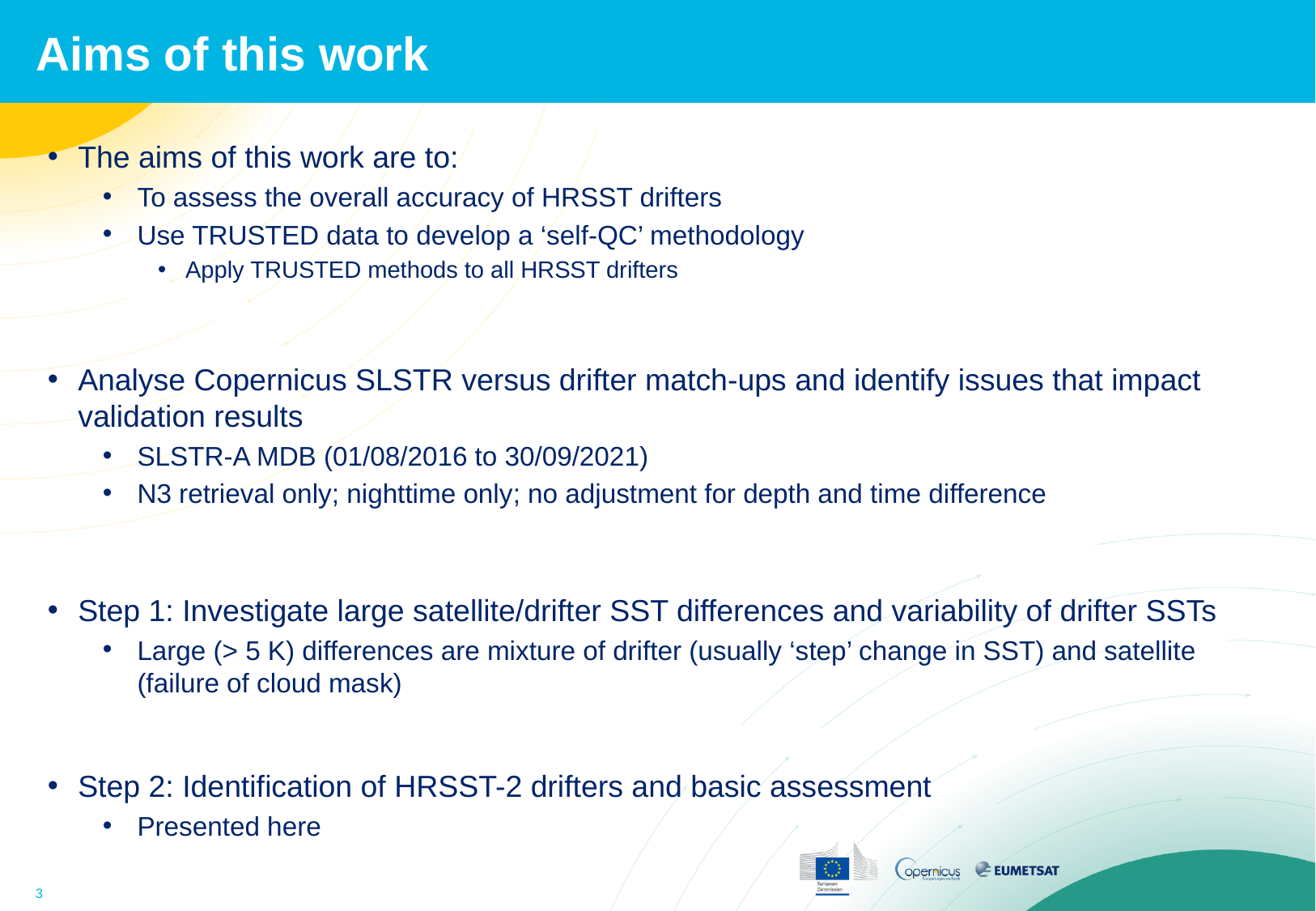

# Aims of this work
The aims of this work are to:
To assess the overall accuracy of HRSST drifters
Use TRUSTED data to develop a ‘self-QC’ methodology
Apply TRUSTED methods to all HRSST drifters

Analyse Copernicus SLSTR versus drifter match-ups and identify issues that impact validation results
SLSTR-A MDB (01/08/2016 to 30/09/2021)
N3 retrieval only; nighttime only; no adjustment for depth and time difference

Step 1: Investigate large satellite/drifter SST differences and variability of drifter SSTs
Large (> 5 K) differences are mixture of drifter (usually ‘step’ change in SST) and satellite (failure of cloud mask)

Step 2: Identification of HRSST-2 drifters and basic assessment
Presented here